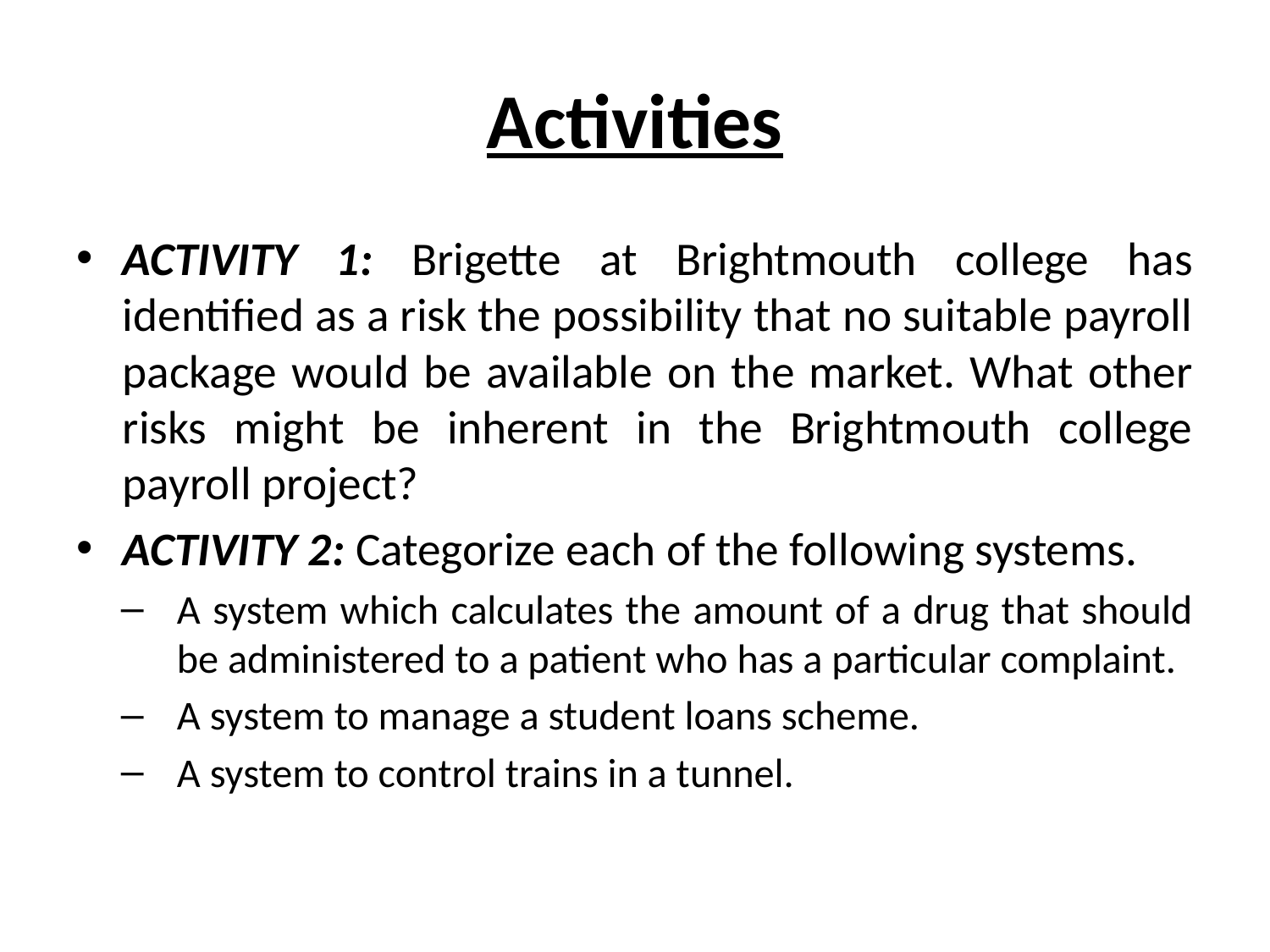

# Activities
ACTIVITY 1: Brigette at Brightmouth college has identified as a risk the possibility that no suitable payroll package would be available on the market. What other risks might be inherent in the Brightmouth college payroll project?
ACTIVITY 2: Categorize each of the following systems.
A system which calculates the amount of a drug that should be administered to a patient who has a particular complaint.
A system to manage a student loans scheme.
A system to control trains in a tunnel.